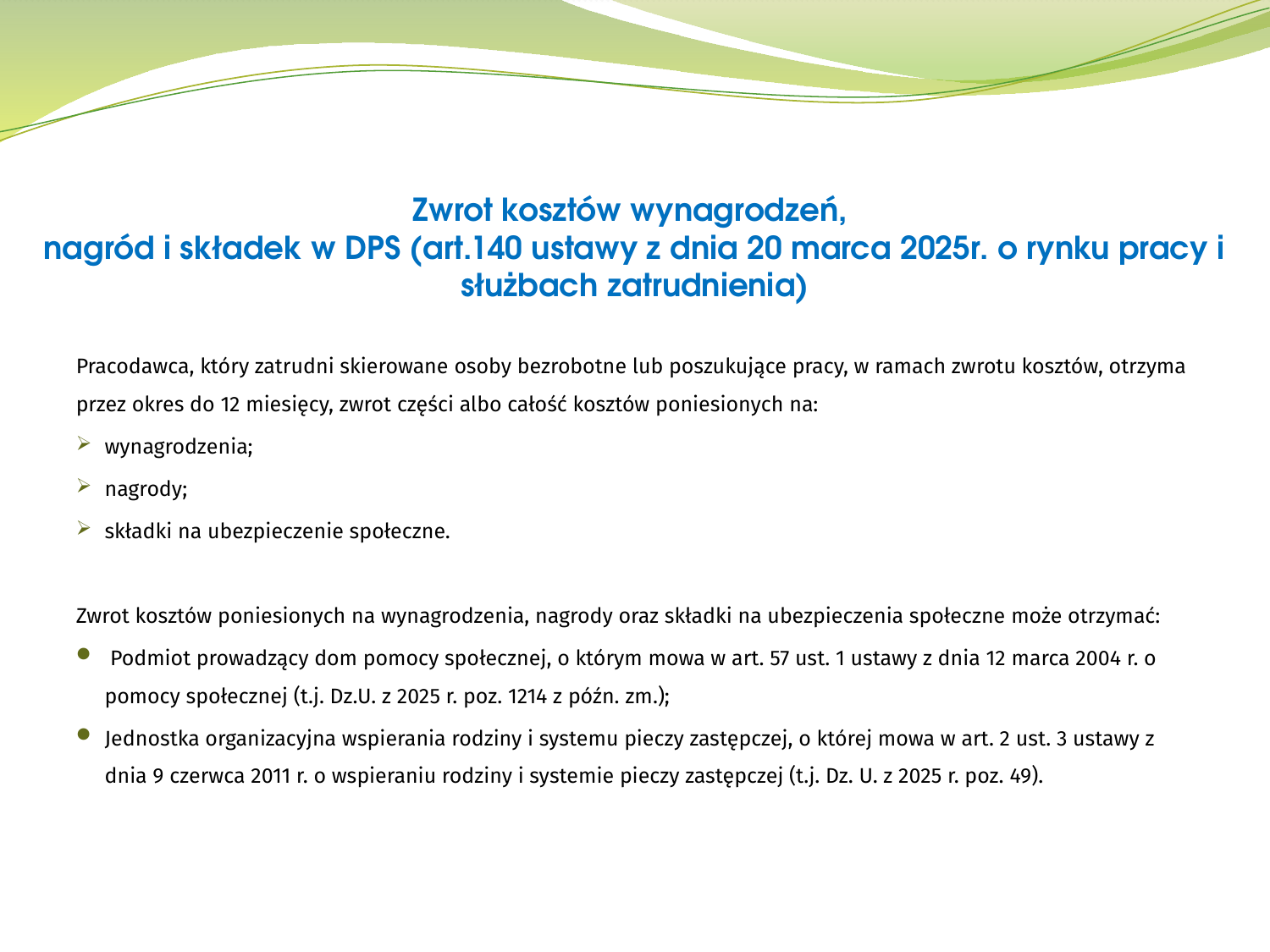

# Zwrot kosztów wynagrodzeń, nagród i składek w DPS (art.140 ustawy z dnia 20 marca 2025r. o rynku pracy i służbach zatrudnienia)
Pracodawca, który zatrudni skierowane osoby bezrobotne lub poszukujące pracy, w ramach zwrotu kosztów, otrzyma przez okres do 12 miesięcy, zwrot części albo całość kosztów poniesionych na:
wynagrodzenia;
nagrody;
składki na ubezpieczenie społeczne.

Zwrot kosztów poniesionych na wynagrodzenia, nagrody oraz składki na ubezpieczenia społeczne może otrzymać:
 Podmiot prowadzący dom pomocy społecznej, o którym mowa w art. 57 ust. 1 ustawy z dnia 12 marca 2004 r. o pomocy społecznej (t.j. Dz.U. z 2025 r. poz. 1214 z późn. zm.);
Jednostka organizacyjna wspierania rodziny i systemu pieczy zastępczej, o której mowa w art. 2 ust. 3 ustawy z dnia 9 czerwca 2011 r. o wspieraniu rodziny i systemie pieczy zastępczej (t.j. Dz. U. z 2025 r. poz. 49).